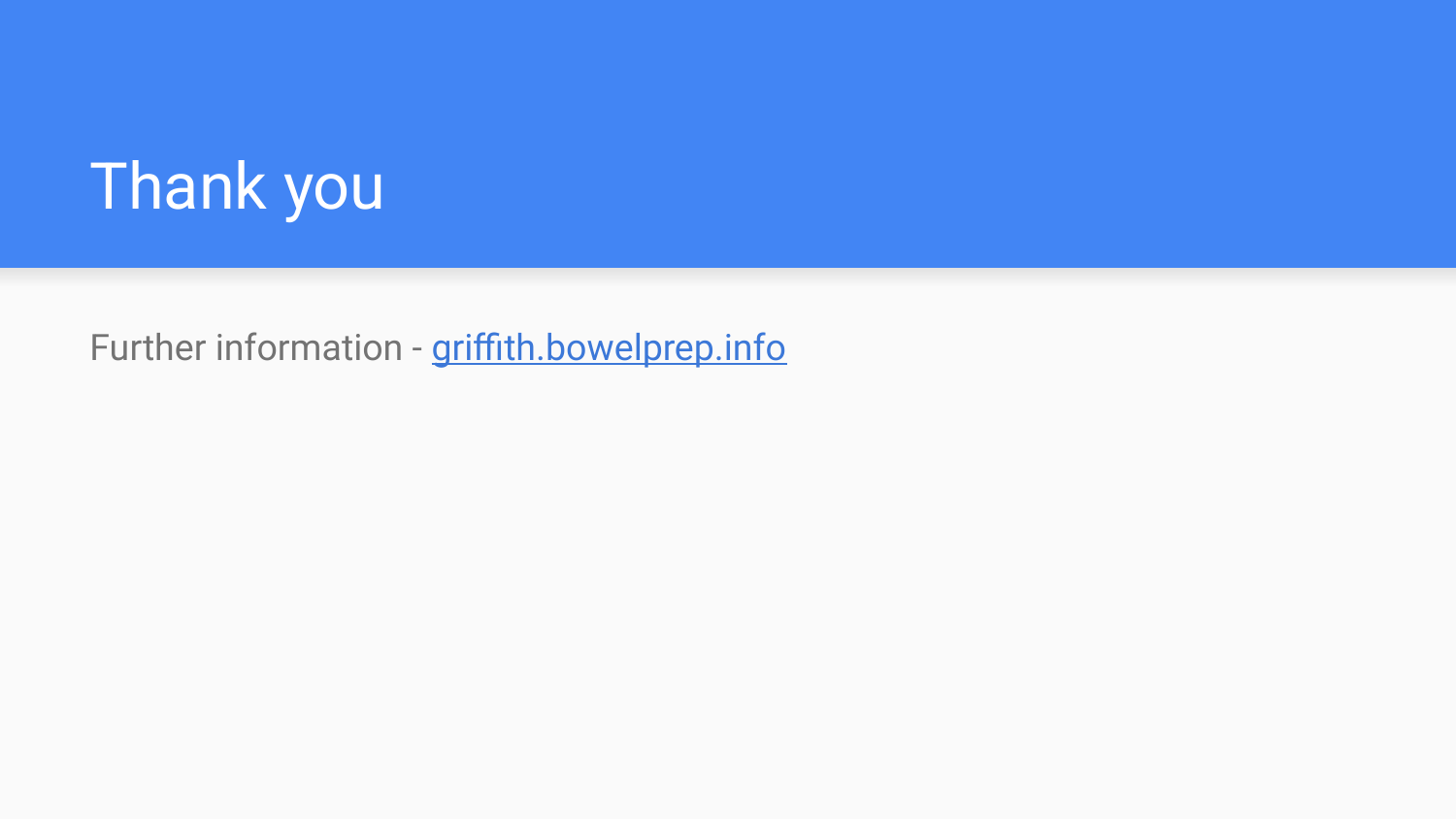

# Thank you
Further information - griffith.bowelprep.info